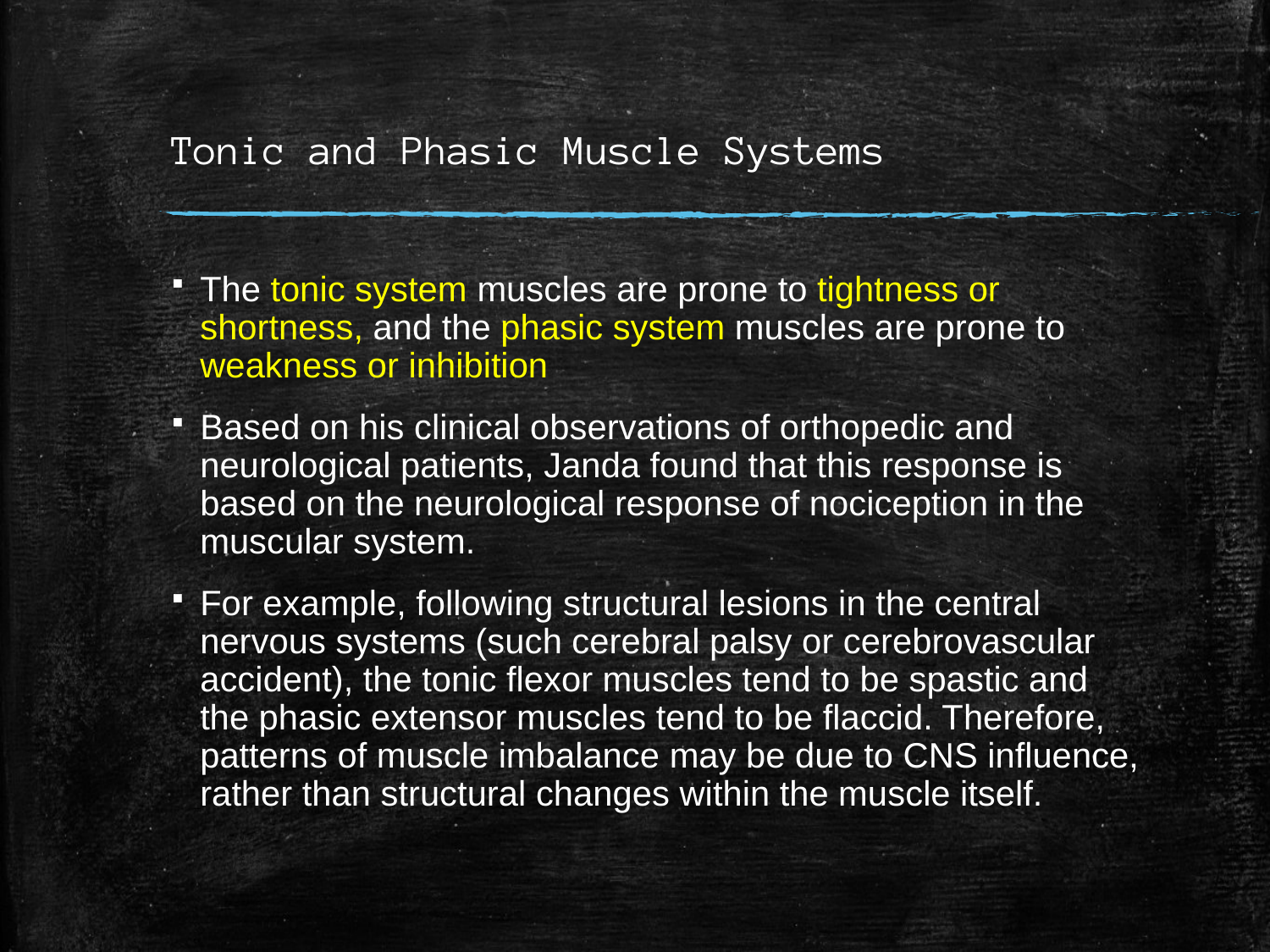

# Tonic and Phasic Muscle Systems
The tonic system muscles are prone to tightness or shortness, and the phasic system muscles are prone to weakness or inhibition
Based on his clinical observations of orthopedic and neurological patients, Janda found that this response is based on the neurological response of nociception in the muscular system.
For example, following structural lesions in the central nervous systems (such cerebral palsy or cerebrovascular accident), the tonic flexor muscles tend to be spastic and the phasic extensor muscles tend to be flaccid. Therefore, patterns of muscle imbalance may be due to CNS influence, rather than structural changes within the muscle itself.